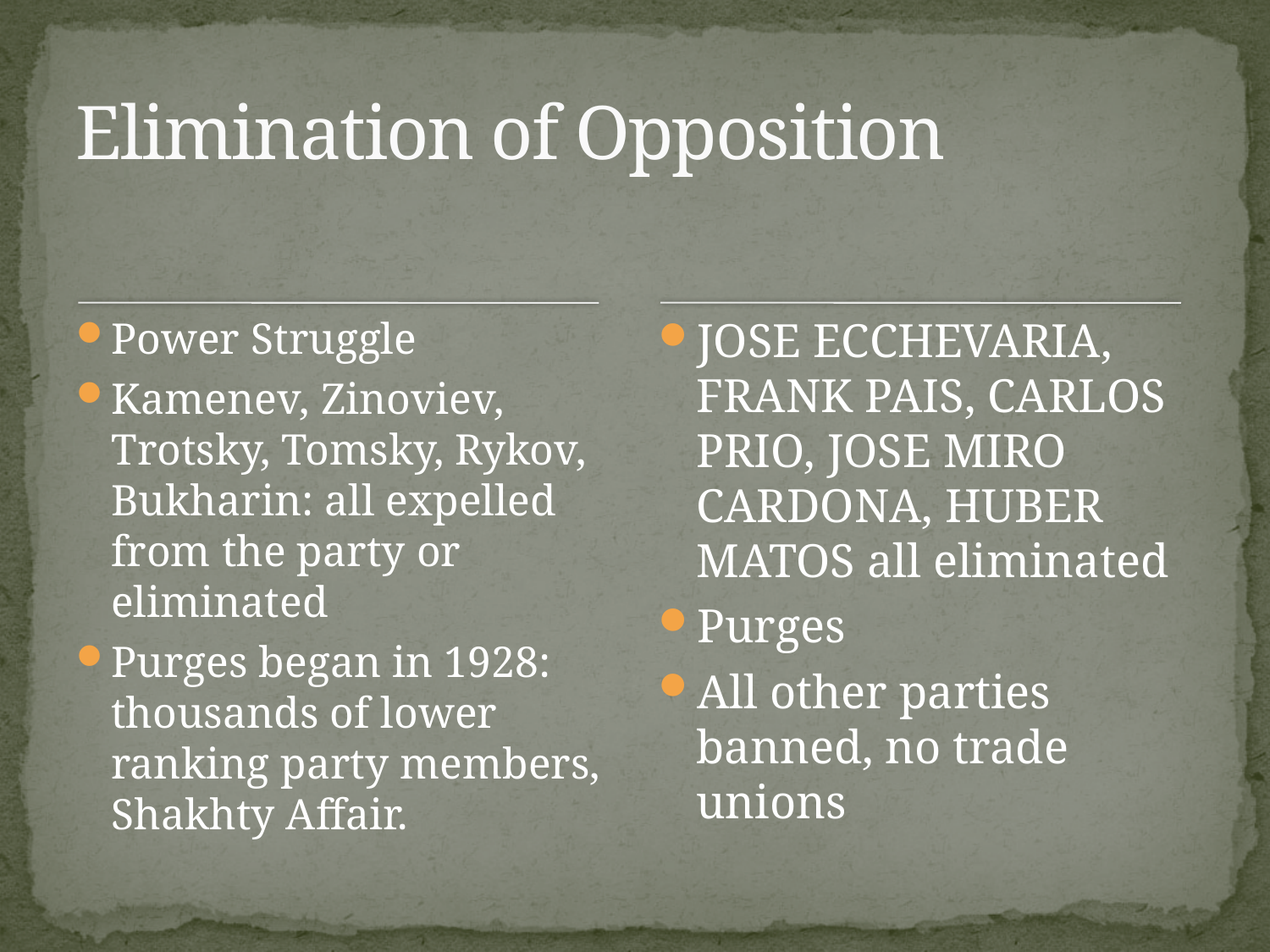

# Elimination of Opposition

Power Struggle
Kamenev, Zinoviev, Trotsky, Tomsky, Rykov, Bukharin: all expelled from the party or eliminated
Purges began in 1928: thousands of lower ranking party members, Shakhty Affair.
JOSE ECCHEVARIA, FRANK PAIS, CARLOS PRIO, JOSE MIRO CARDONA, HUBER MATOS all eliminated
Purges
All other parties banned, no trade unions